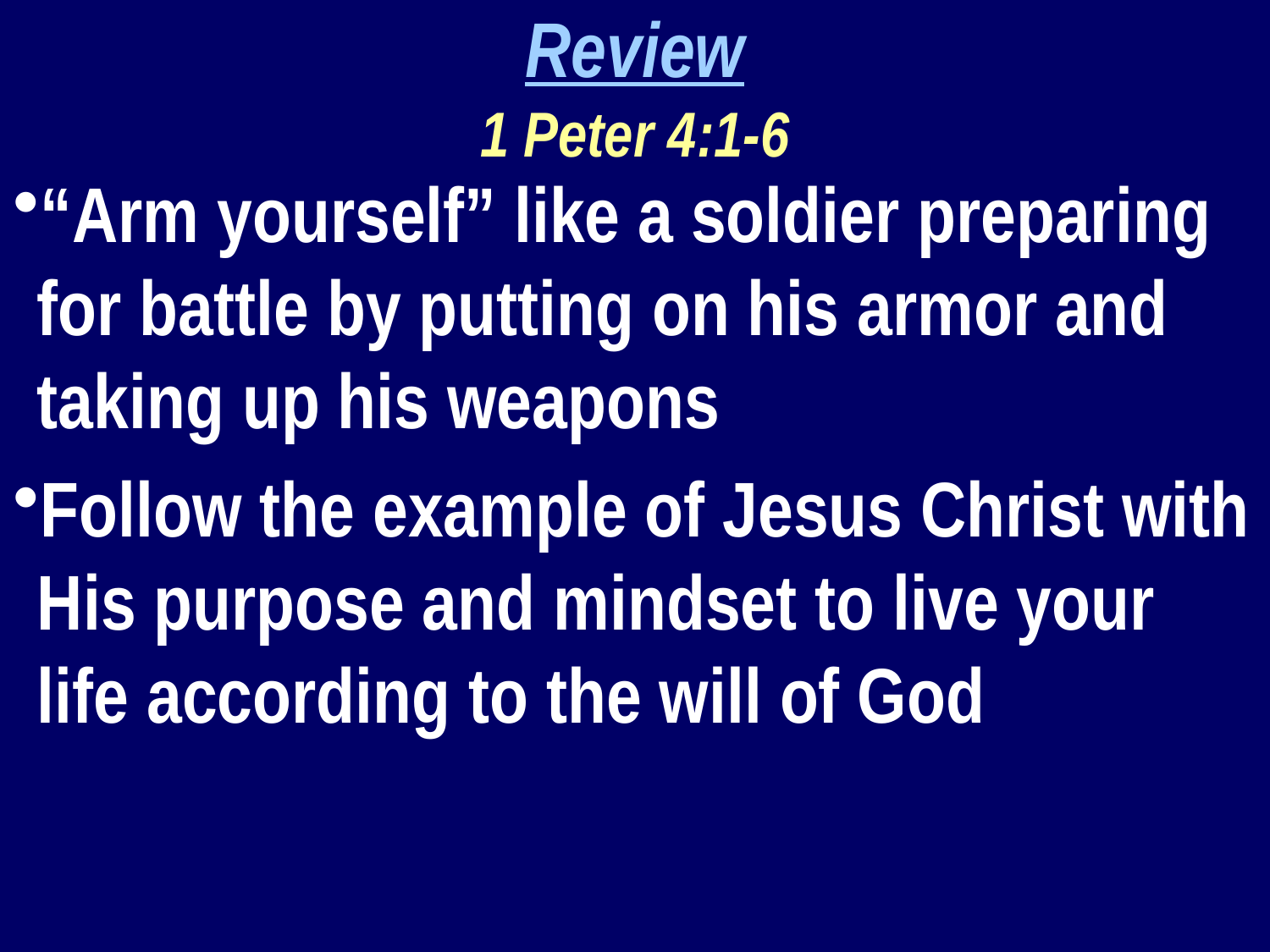

Review
1 Peter 4:1-6
“Arm yourself” like a soldier preparing for battle by putting on his armor and taking up his weapons
Follow the example of Jesus Christ with His purpose and mindset to live your life according to the will of God